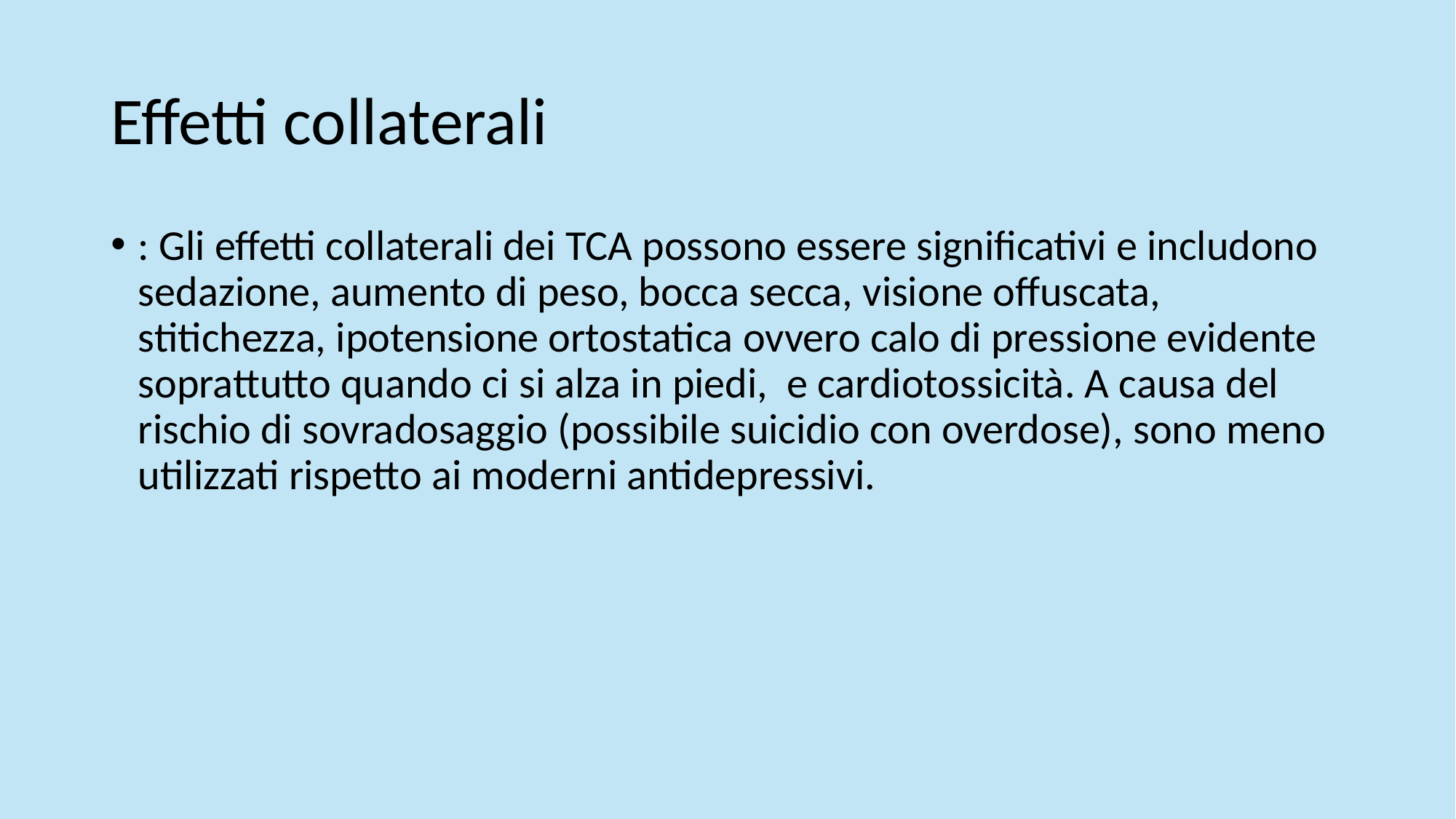

# Effetti collaterali
: Gli effetti collaterali dei TCA possono essere significativi e includono sedazione, aumento di peso, bocca secca, visione offuscata, stitichezza, ipotensione ortostatica ovvero calo di pressione evidente soprattutto quando ci si alza in piedi,  e cardiotossicità. A causa del rischio di sovradosaggio (possibile suicidio con overdose), sono meno utilizzati rispetto ai moderni antidepressivi.